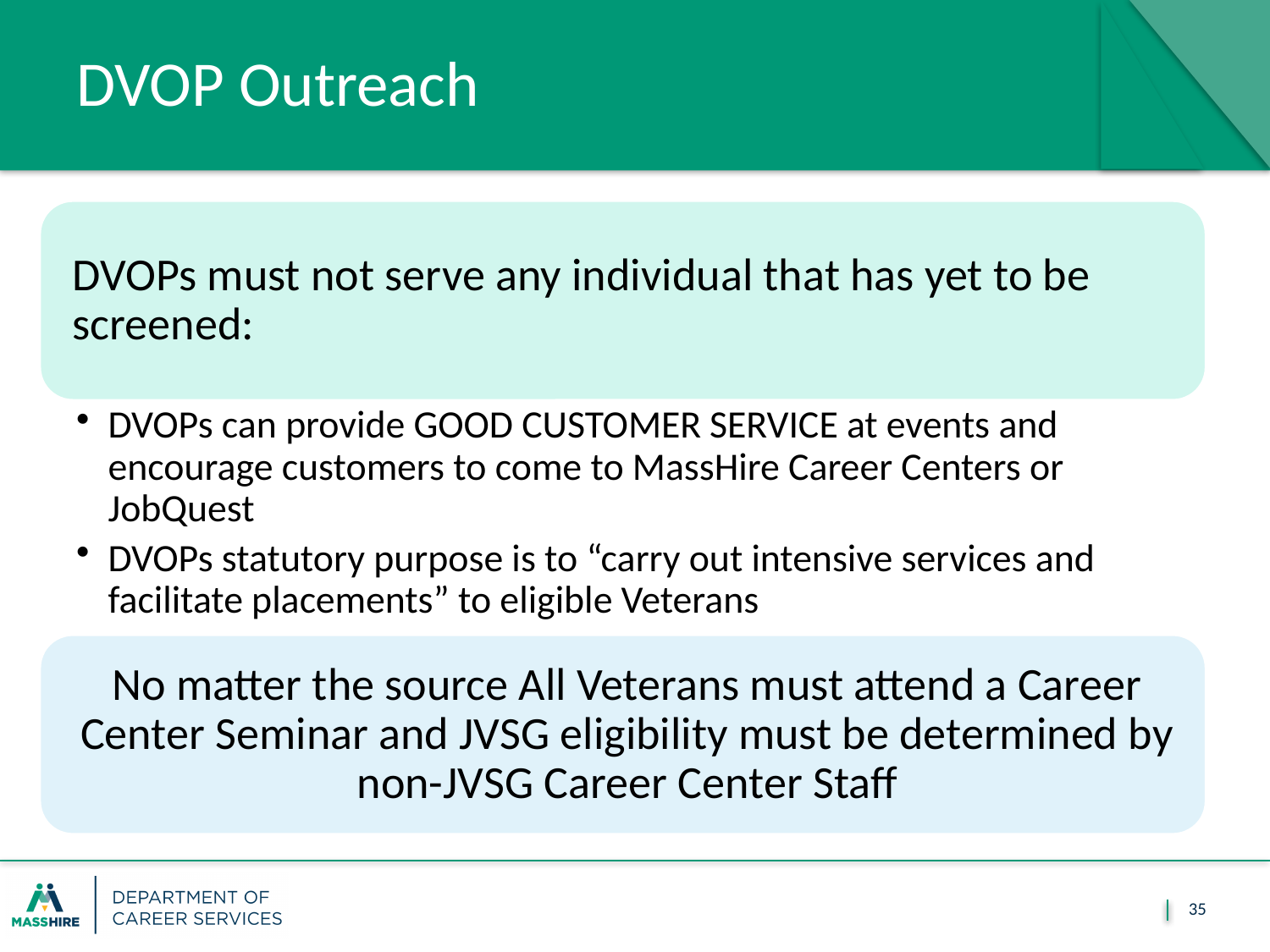

# DVOP Outreach
DVOPs must not serve any individual that has yet to be screened:
DVOPs can provide GOOD CUSTOMER SERVICE at events and encourage customers to come to MassHire Career Centers or JobQuest
DVOPs statutory purpose is to “carry out intensive services and facilitate placements” to eligible Veterans
No matter the source All Veterans must attend a Career Center Seminar and JVSG eligibility must be determined by non-JVSG Career Center Staff
35